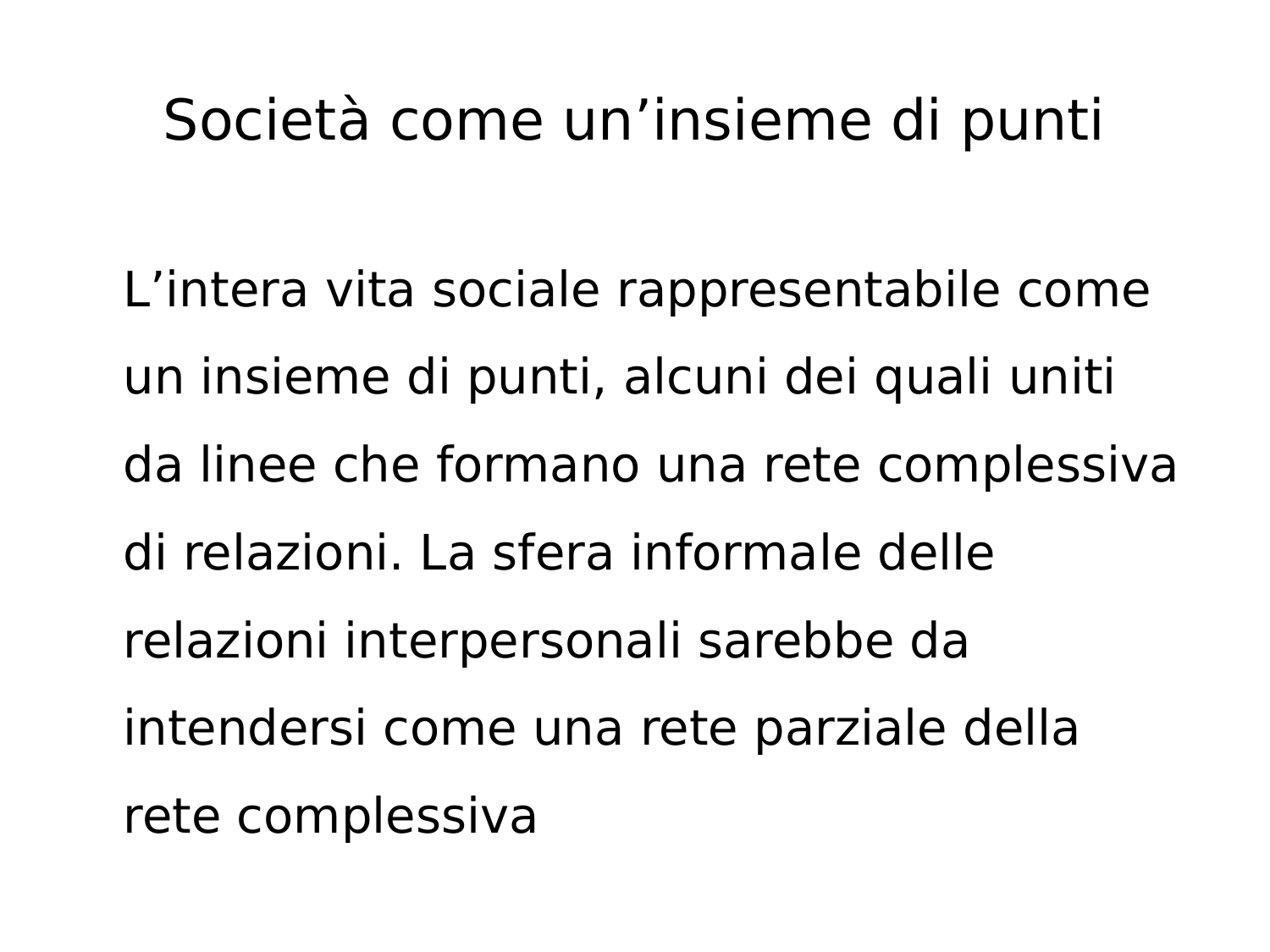

# Società come un’insieme di punti
	L’intera vita sociale rappresentabile come un insieme di punti, alcuni dei quali uniti da linee che formano una rete complessiva di relazioni. La sfera informale delle relazioni interpersonali sarebbe da intendersi come una rete parziale della rete complessiva